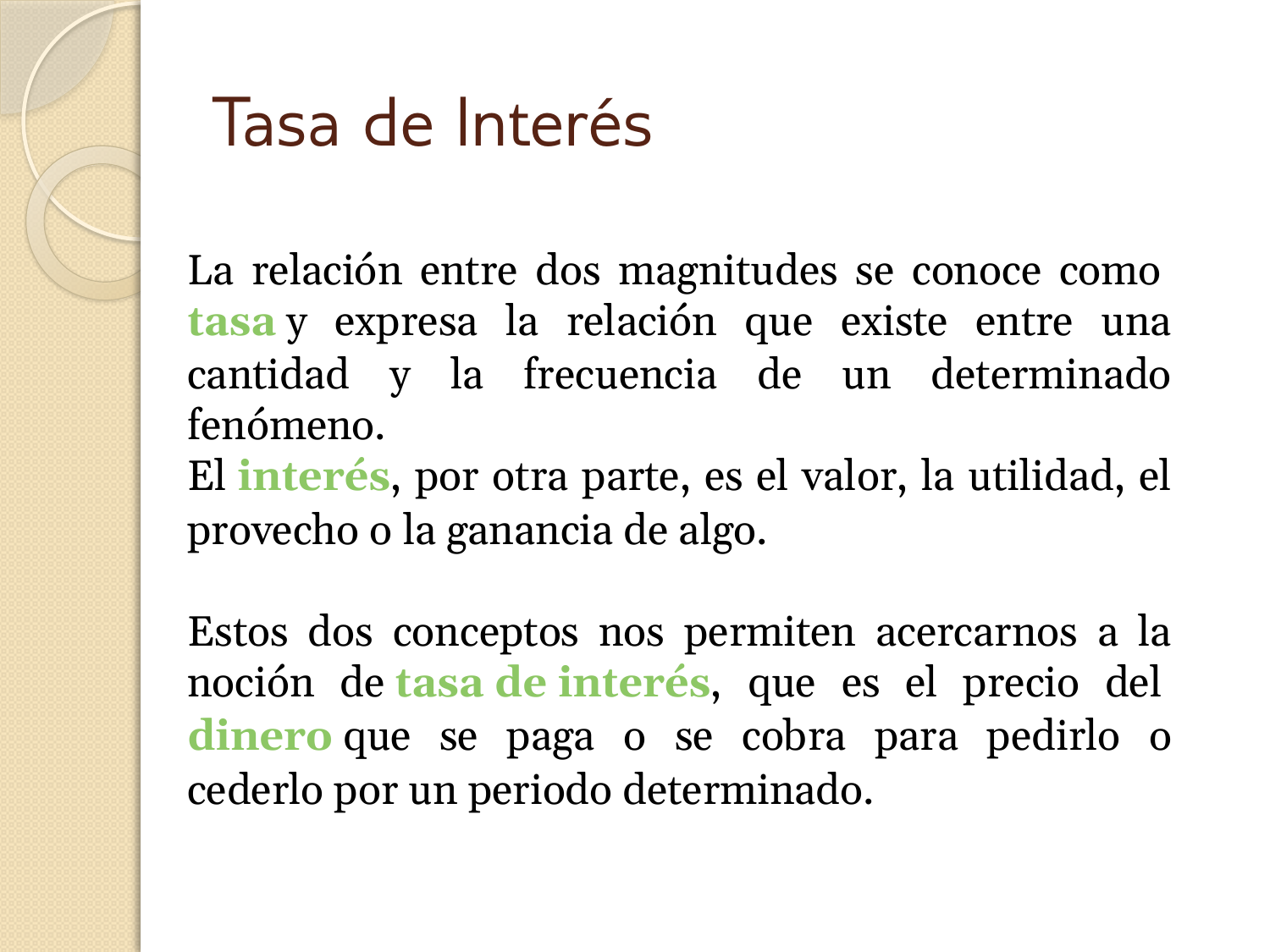

# Tasa de Interés
La relación entre dos magnitudes se conoce como tasa y expresa la relación que existe entre una cantidad y la frecuencia de un determinado fenómeno.
El interés, por otra parte, es el valor, la utilidad, el provecho o la ganancia de algo.

Estos dos conceptos nos permiten acercarnos a la noción de tasa de interés, que es el precio del dinero que se paga o se cobra para pedirlo o cederlo por un periodo determinado.